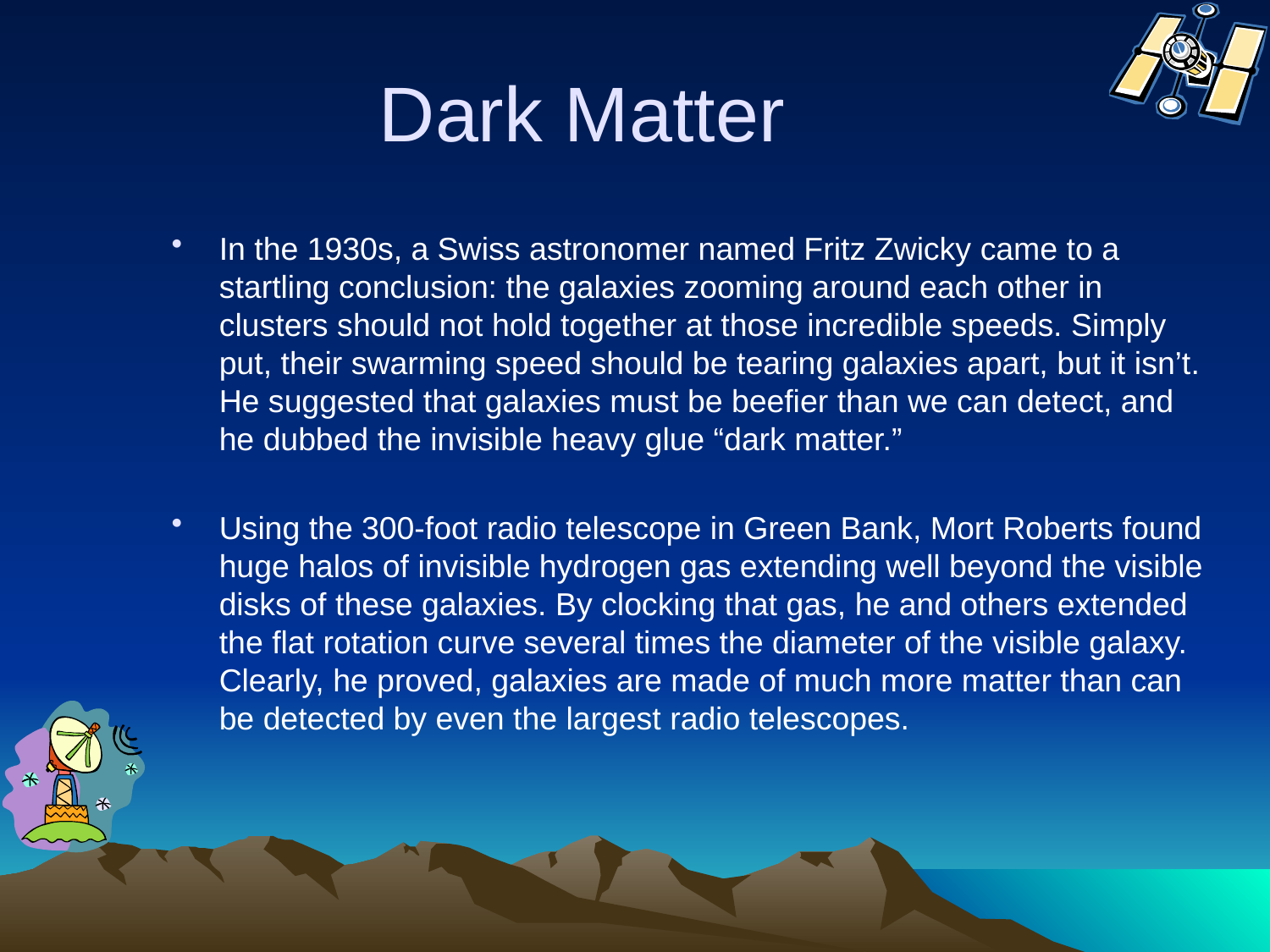

# Dark Matter
In the 1930s, a Swiss astronomer named Fritz Zwicky came to a startling conclusion: the galaxies zooming around each other in clusters should not hold together at those incredible speeds. Simply put, their swarming speed should be tearing galaxies apart, but it isn’t. He suggested that galaxies must be beefier than we can detect, and he dubbed the invisible heavy glue “dark matter.”

Using the 300-foot radio telescope in Green Bank, Mort Roberts found huge halos of invisible hydrogen gas extending well beyond the visible disks of these galaxies. By clocking that gas, he and others extended the flat rotation curve several times the diameter of the visible galaxy. Clearly, he proved, galaxies are made of much more matter than can be detected by even the largest radio telescopes.